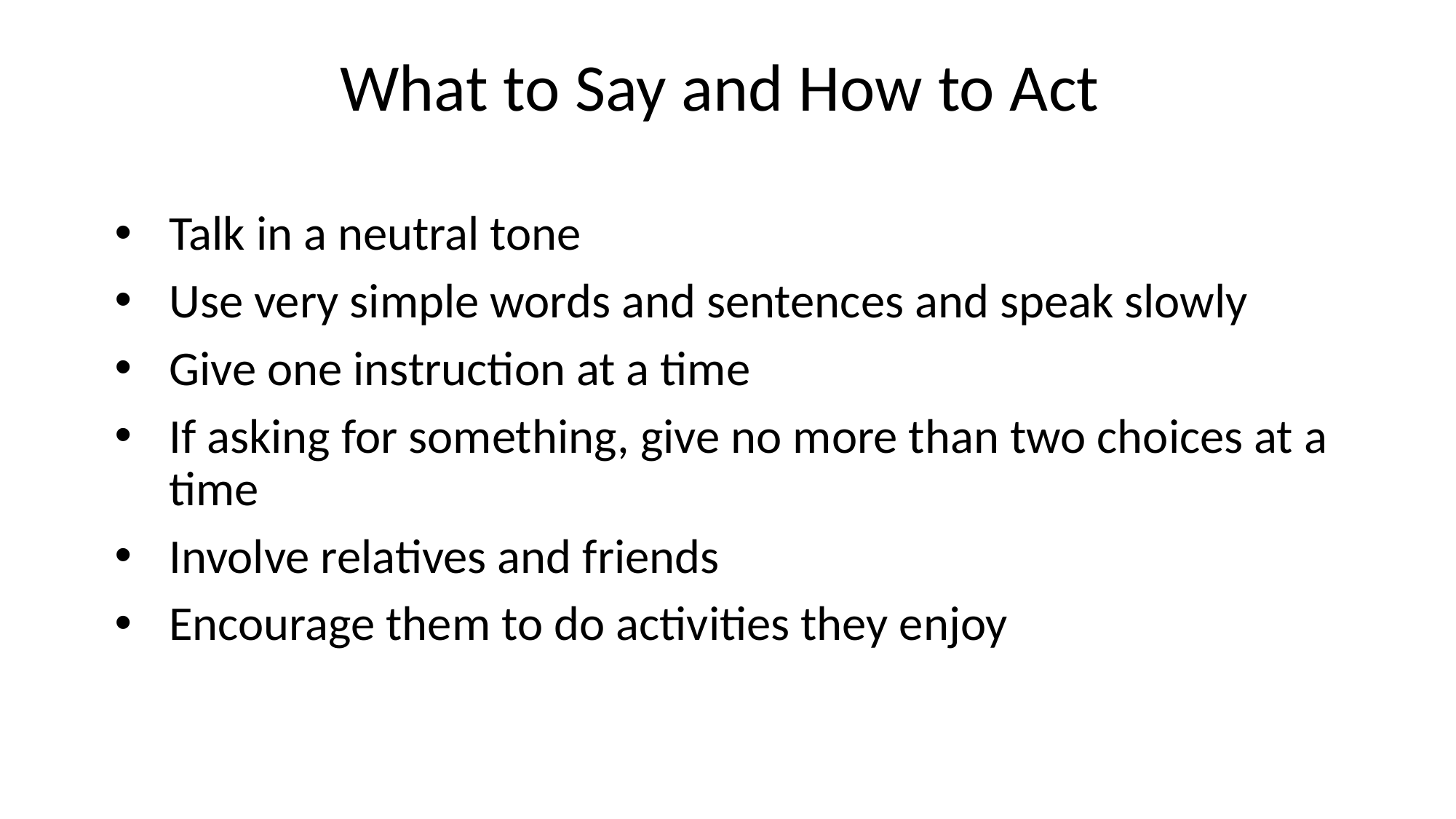

# What to Say and How to Act
Talk in a neutral tone
Use very simple words and sentences and speak slowly
Give one instruction at a time
If asking for something, give no more than two choices at a time
Involve relatives and friends
Encourage them to do activities they enjoy